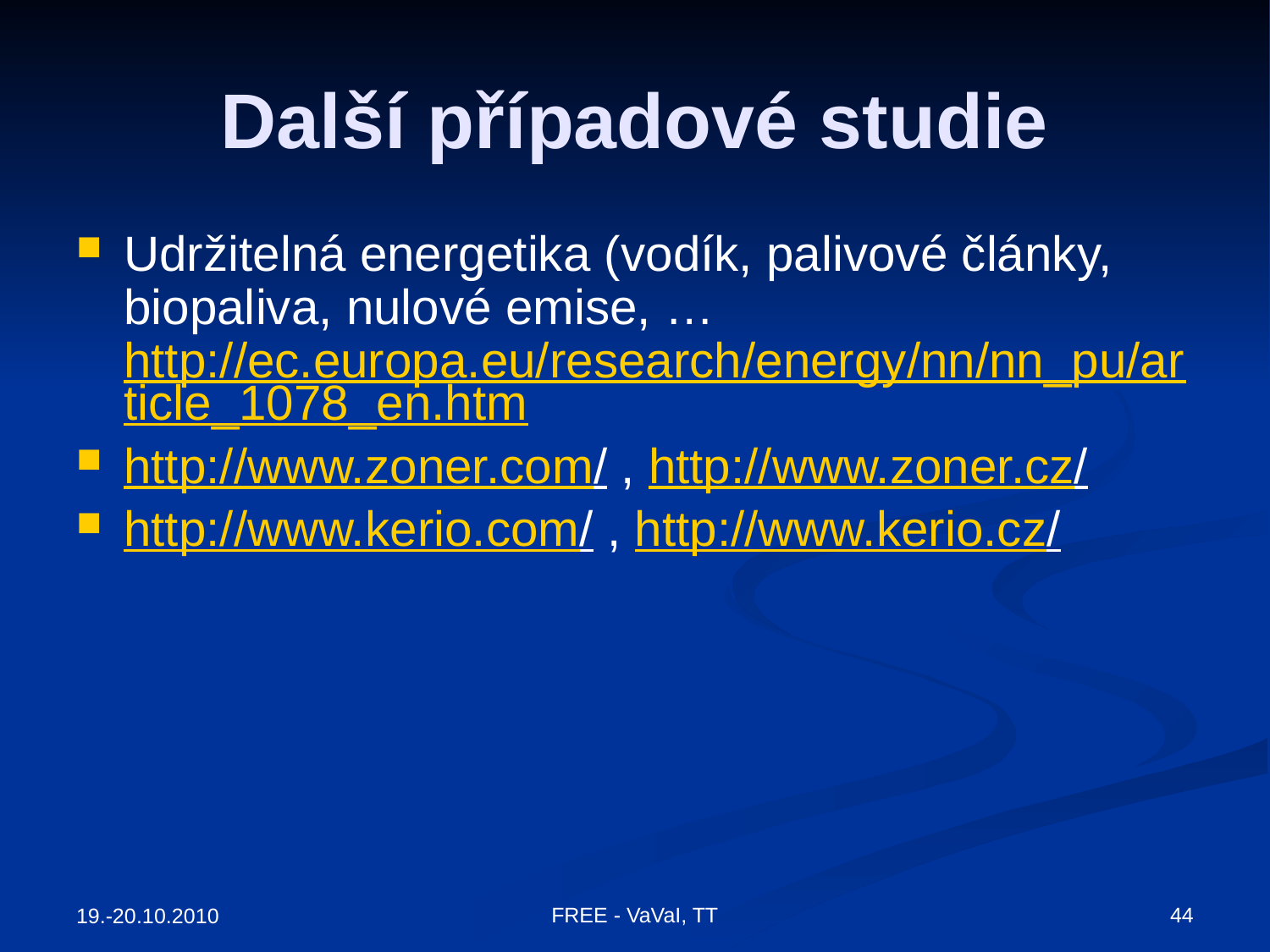

# Další případové studie
Udržitelná energetika (vodík, palivové články, biopaliva, nulové emise, … http://ec.europa.eu/research/energy/nn/nn_pu/article_1078_en.htm
http://www.zoner.com/ , http://www.zoner.cz/
http://www.kerio.com/ , http://www.kerio.cz/
FREE - VaVaI, TT
44
19.-20.10.2010